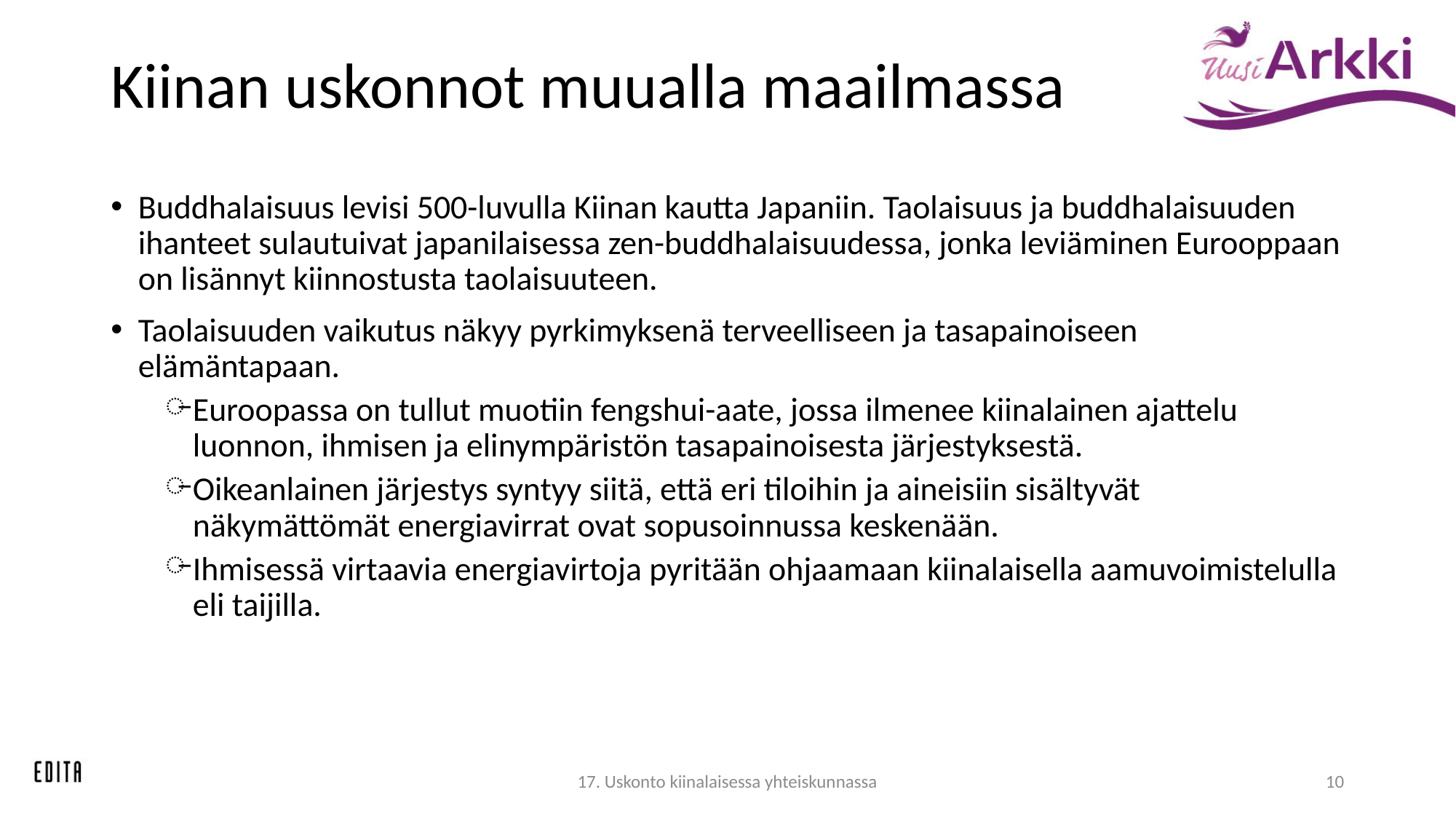

# Kiinan uskonnot muualla maailmassa
Buddhalaisuus levisi 500-luvulla Kiinan kautta Japaniin. Taolaisuus ja buddhalaisuuden ihanteet sulautuivat japanilaisessa zen-buddhalaisuudessa, jonka leviäminen Eurooppaan on lisännyt kiinnostusta taolaisuuteen.
Taolaisuuden vaikutus näkyy pyrkimyksenä terveelliseen ja tasapainoiseen elämäntapaan.
Euroopassa on tullut muotiin fengshui-aate, jossa ilmenee kiinalainen ajattelu luonnon, ihmisen ja elinympäristön tasapainoisesta järjestyksestä.
Oikeanlainen järjestys syntyy siitä, että eri tiloihin ja aineisiin sisältyvät näkymättömät energiavirrat ovat sopusoinnussa keskenään.
Ihmisessä virtaavia energiavirtoja pyritään ohjaamaan kiinalaisella aamuvoimistelulla eli taijilla.
17. Uskonto kiinalaisessa yhteiskunnassa
10